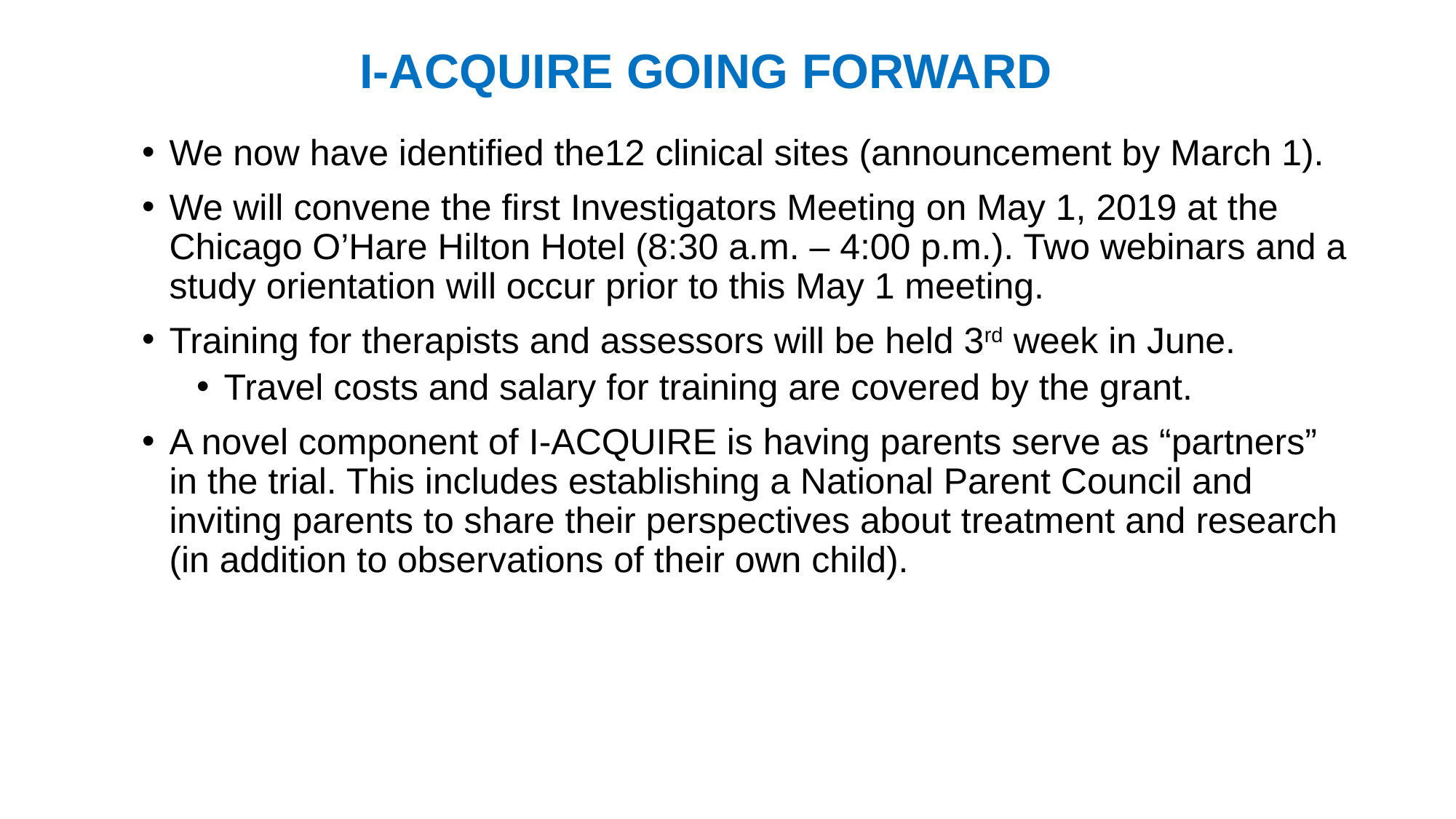

# I-ACQUIRE Going Forward
We now have identified the12 clinical sites (announcement by March 1).
We will convene the first Investigators Meeting on May 1, 2019 at the Chicago O’Hare Hilton Hotel (8:30 a.m. – 4:00 p.m.). Two webinars and a study orientation will occur prior to this May 1 meeting.
Training for therapists and assessors will be held 3rd week in June.
Travel costs and salary for training are covered by the grant.
A novel component of I-ACQUIRE is having parents serve as “partners” in the trial. This includes establishing a National Parent Council and inviting parents to share their perspectives about treatment and research (in addition to observations of their own child).